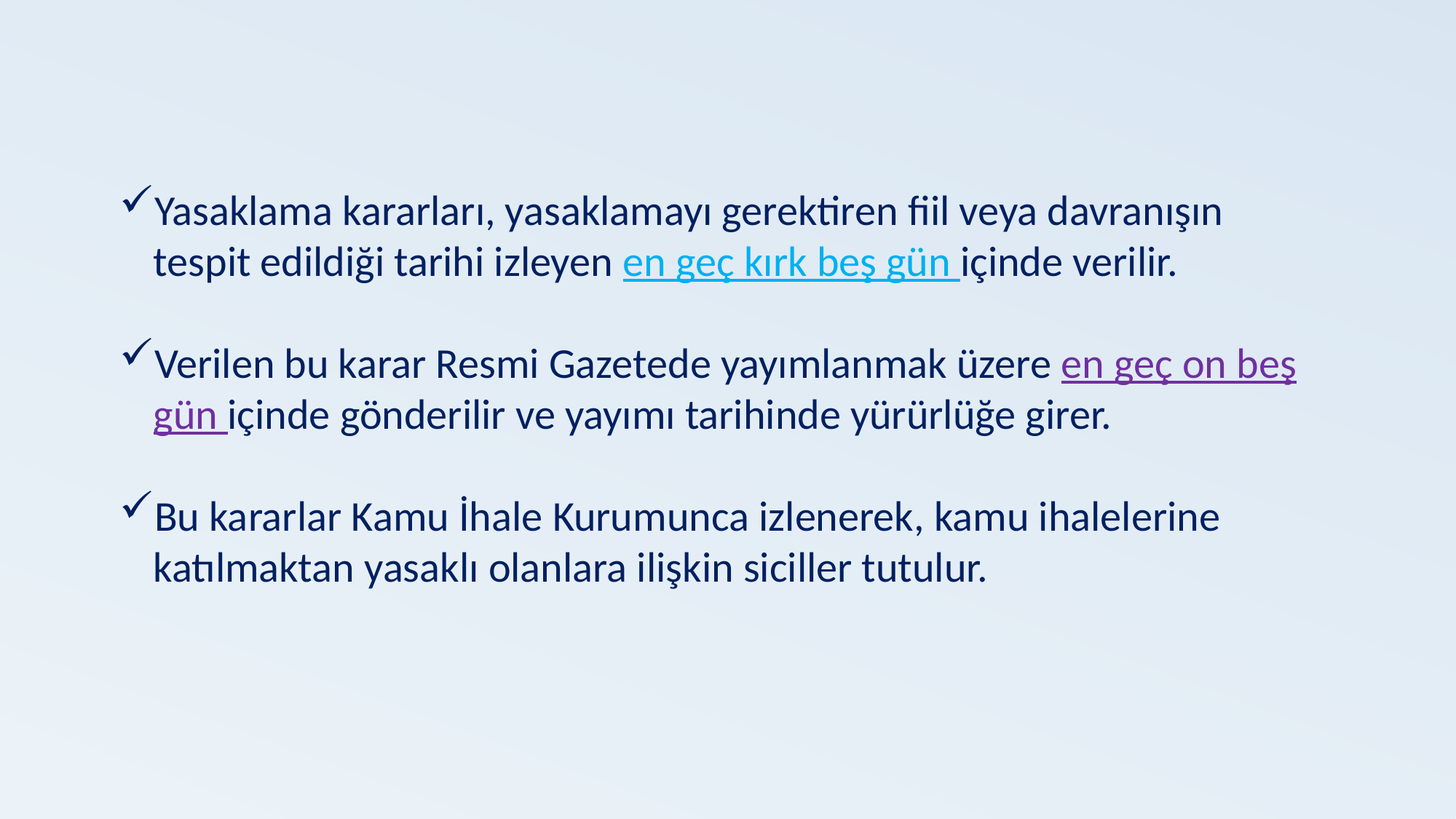

Yasaklama kararları, yasaklamayı gerektiren fiil veya davranışın tespit edildiği tarihi izleyen en geç kırk beş gün içinde verilir.

Verilen bu karar Resmi Gazetede yayımlanmak üzere en geç on beş gün içinde gönderilir ve yayımı tarihinde yürürlüğe girer.

Bu kararlar Kamu İhale Kurumunca izlenerek, kamu ihalelerine katılmaktan yasaklı olanlara ilişkin siciller tutulur.